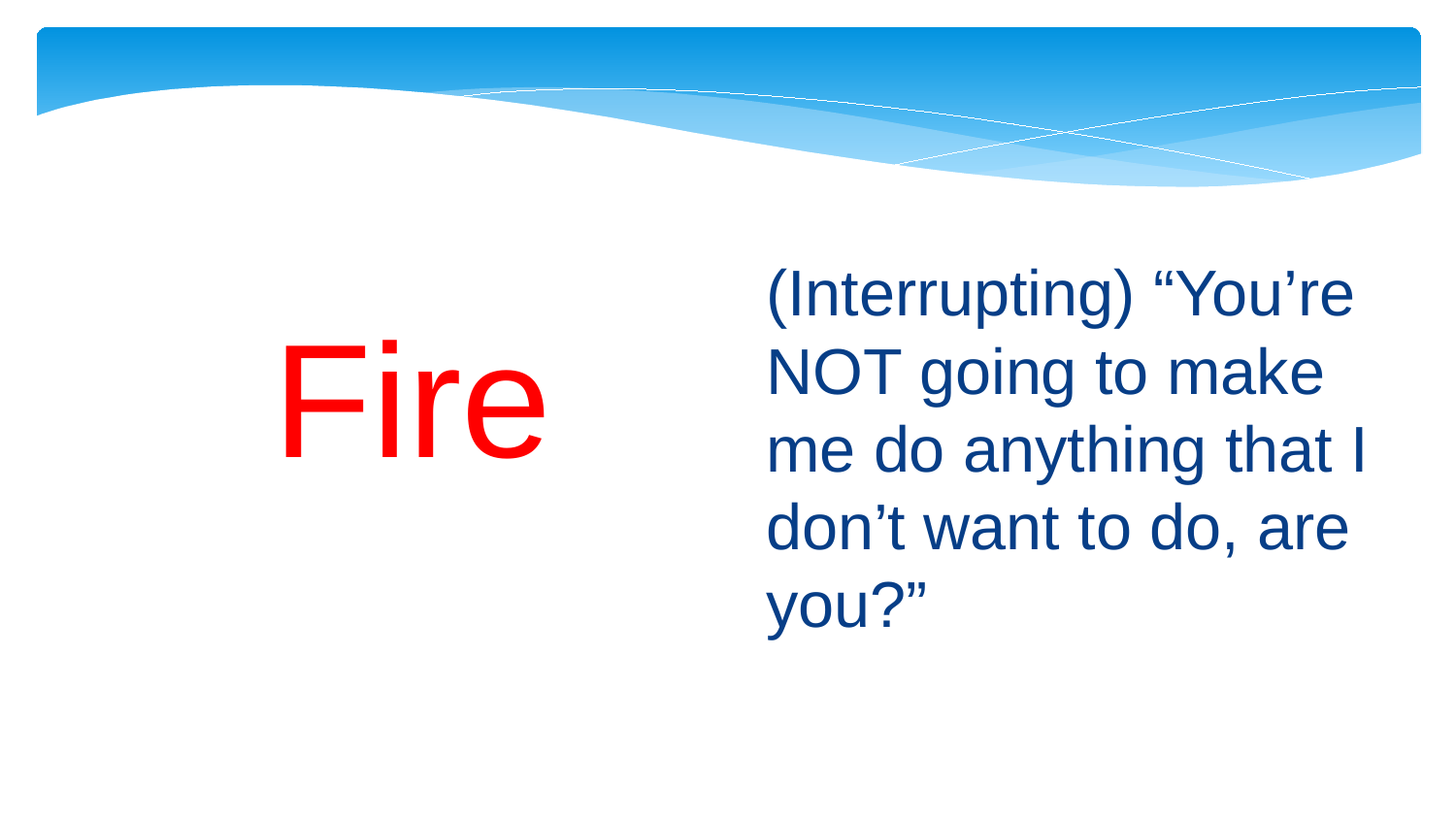

(Interrupting) “You’re NOT going to make me do anything that I don’t want to do, are you?”
# Fire